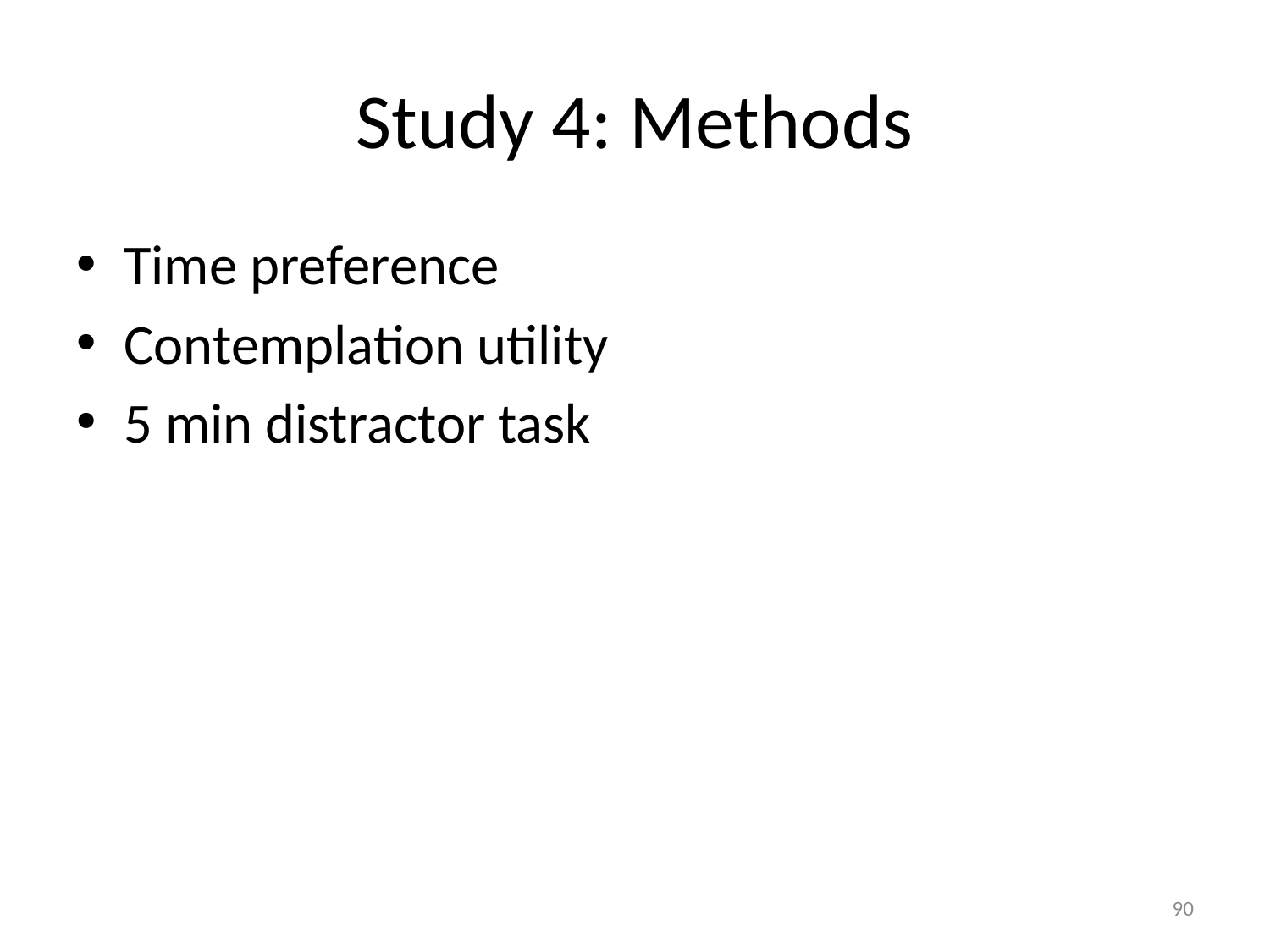

# Study 4: Methods
Time preference
Contemplation utility
5 min distractor task
90